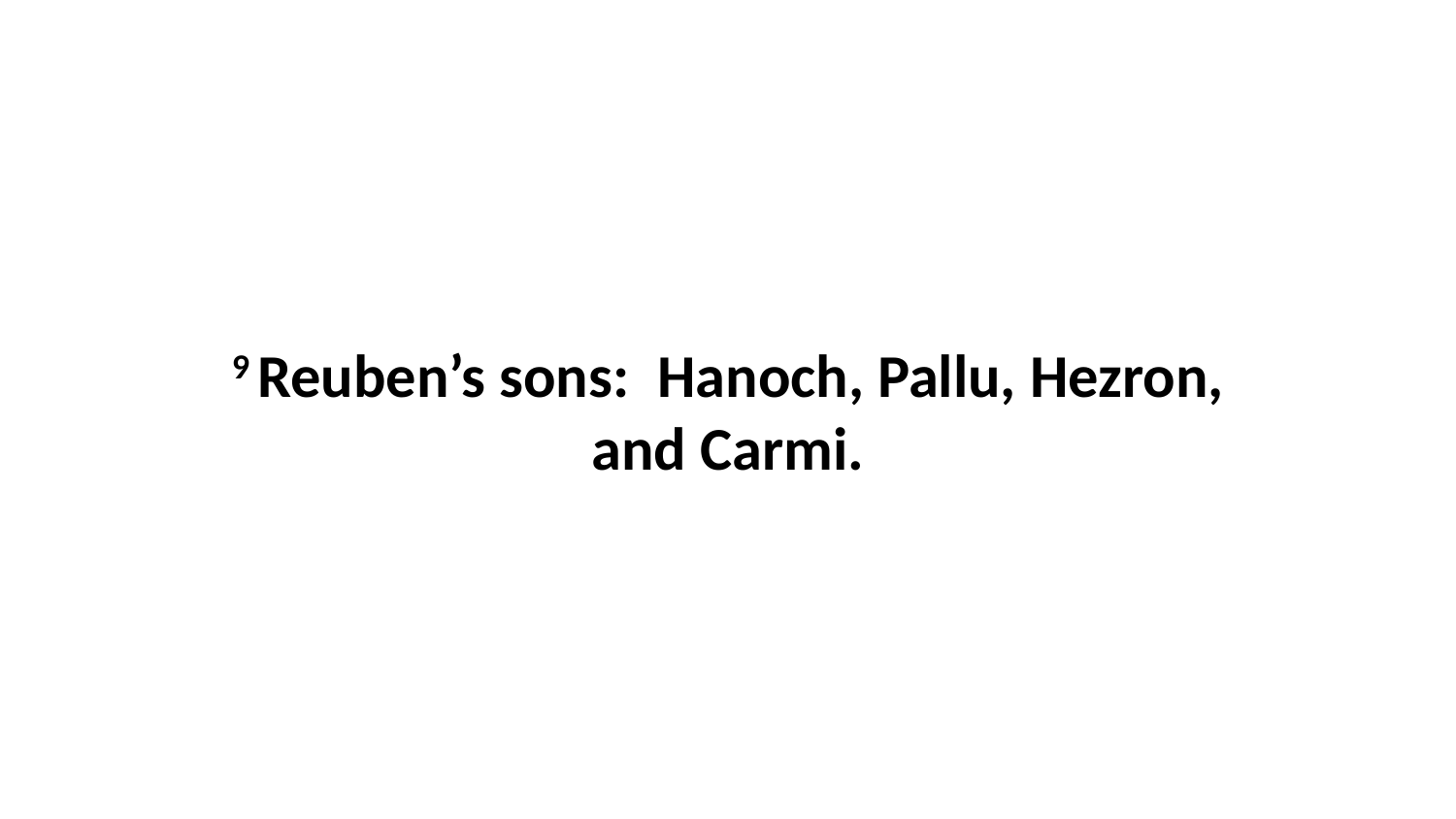

9 Reuben’s sons:  Hanoch, Pallu, Hezron, and Carmi.